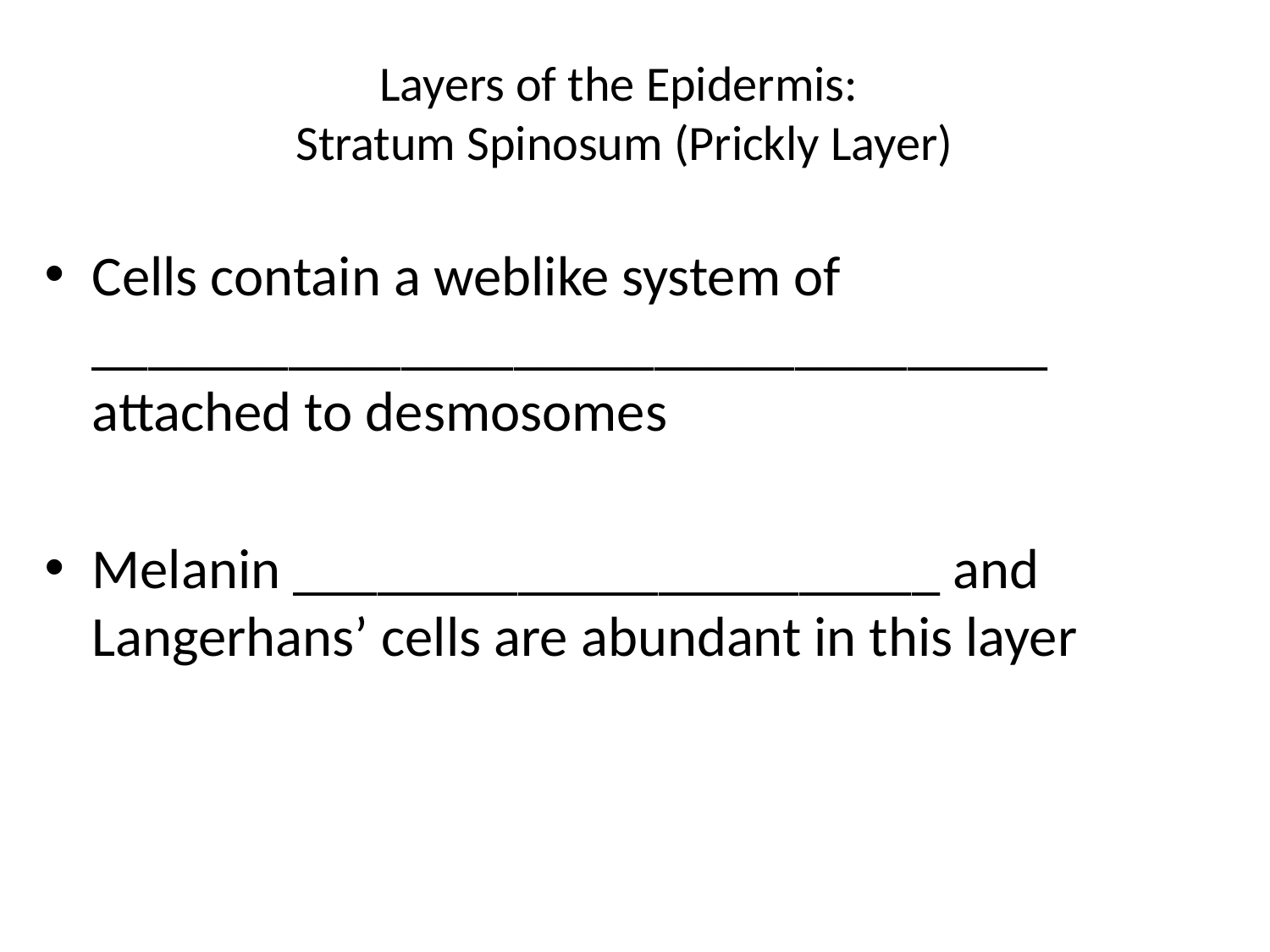

# Layers of the Epidermis: Stratum Spinosum (Prickly Layer)
Cells contain a weblike system of __________________________________ attached to desmosomes

Melanin _______________________ and Langerhans’ cells are abundant in this layer